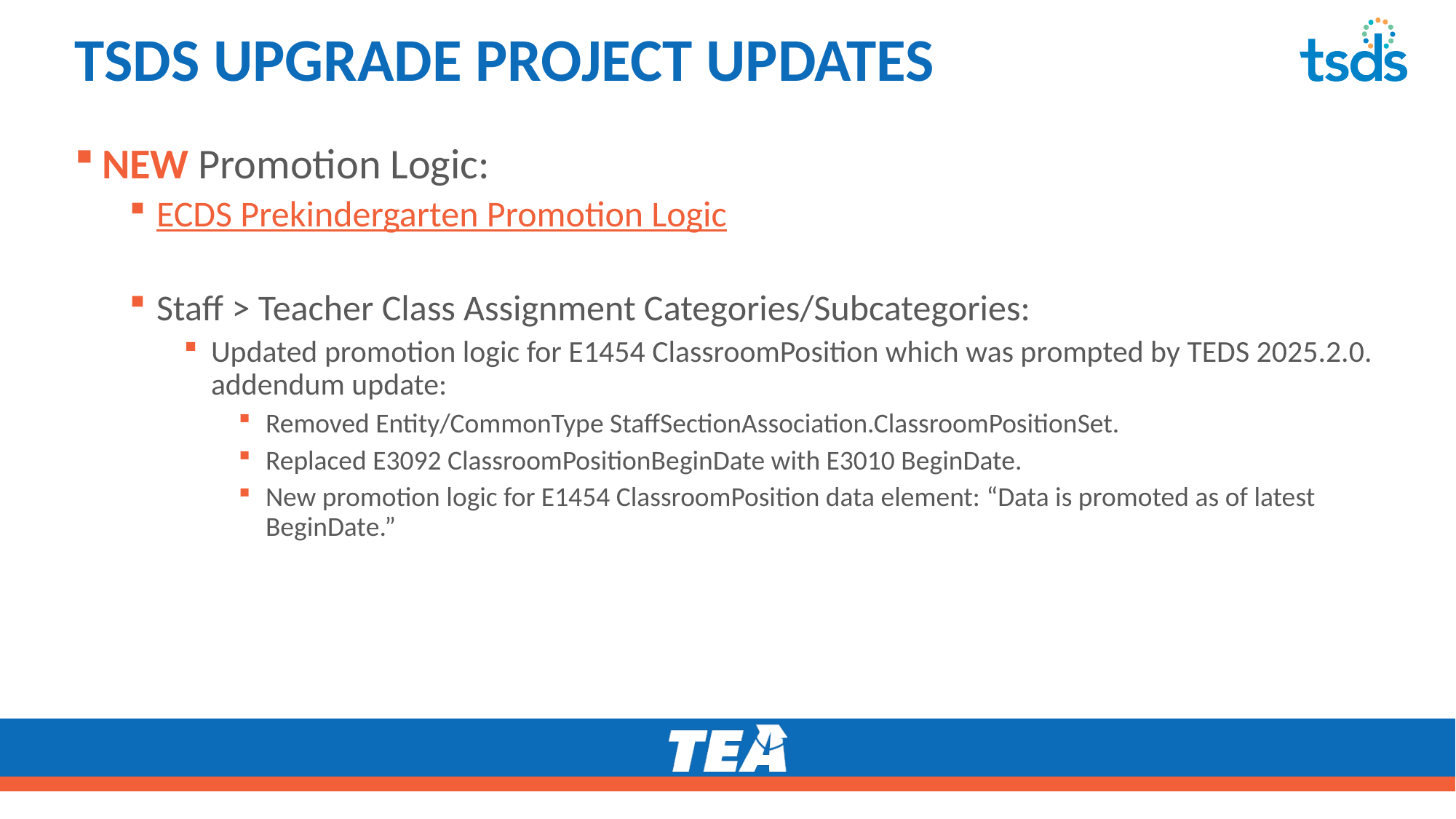

# TSDS UPGRADE PROJECT UPDATES 5
NEW Promotion Logic:
ECDS Prekindergarten Promotion Logic

Staff > Teacher Class Assignment Categories/Subcategories:
Updated promotion logic for E1454 ClassroomPosition which was prompted by TEDS 2025.2.0. addendum update:
Removed Entity/CommonType StaffSectionAssociation.ClassroomPositionSet.
Replaced E3092 ClassroomPositionBeginDate with E3010 BeginDate.
New promotion logic for E1454 ClassroomPosition data element: “Data is promoted as of latest BeginDate.”